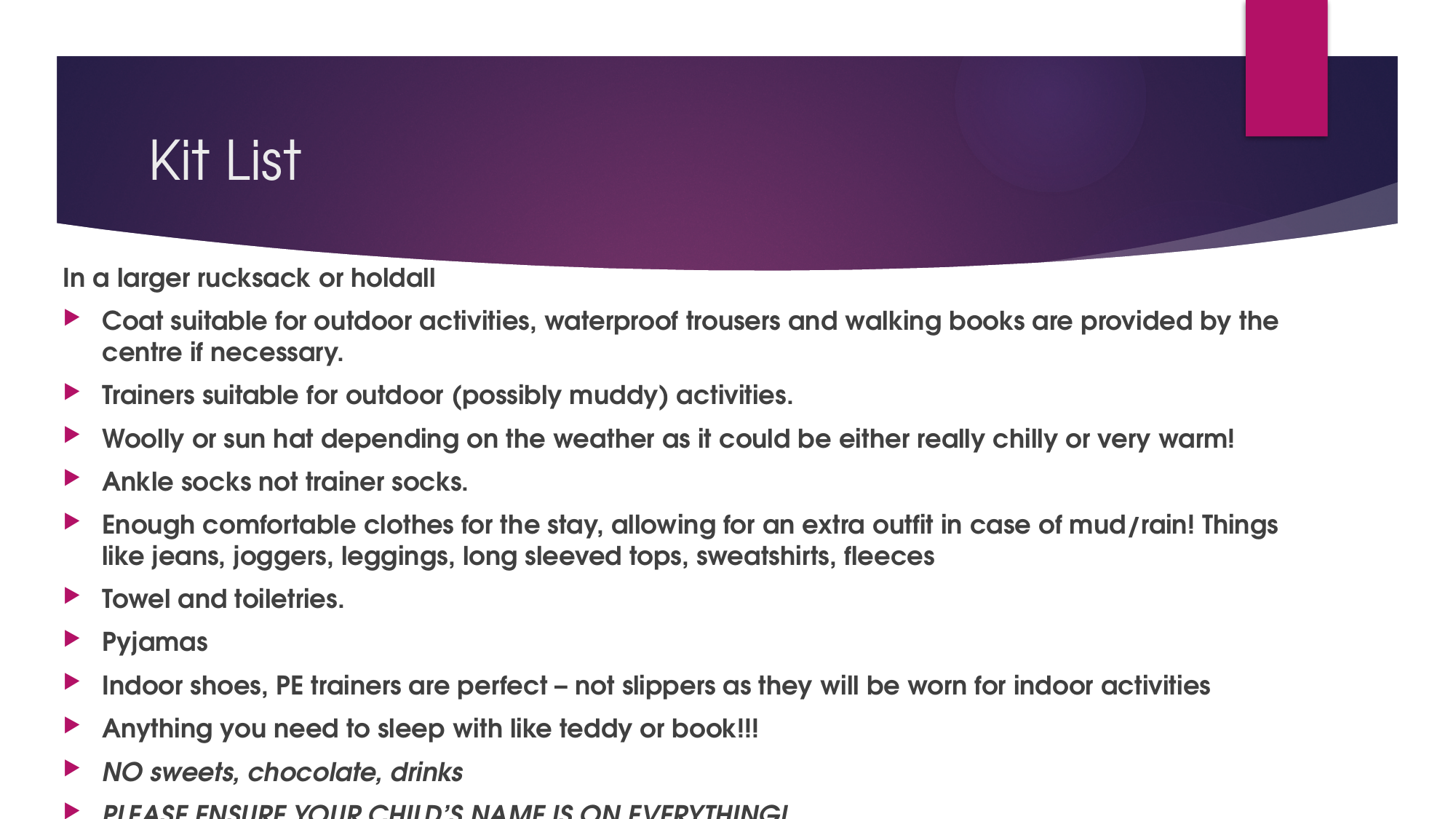

# Kit List
In a larger rucksack or holdall
Coat suitable for outdoor activities, waterproof trousers and walking books are provided by the centre if necessary.
Trainers suitable for outdoor (possibly muddy) activities.
Woolly or sun hat depending on the weather as it could be either really chilly or very warm!
Ankle socks not trainer socks.
Enough comfortable clothes for the stay, allowing for an extra outfit in case of mud/rain! Things like jeans, joggers, leggings, long sleeved tops, sweatshirts, fleeces
Towel and toiletries.
Pyjamas
Indoor shoes, PE trainers are perfect – not slippers as they will be worn for indoor activities
Anything you need to sleep with like teddy or book!!!
NO sweets, chocolate, drinks
PLEASE ENSURE YOUR CHILD’S NAME IS ON EVERYTHING!